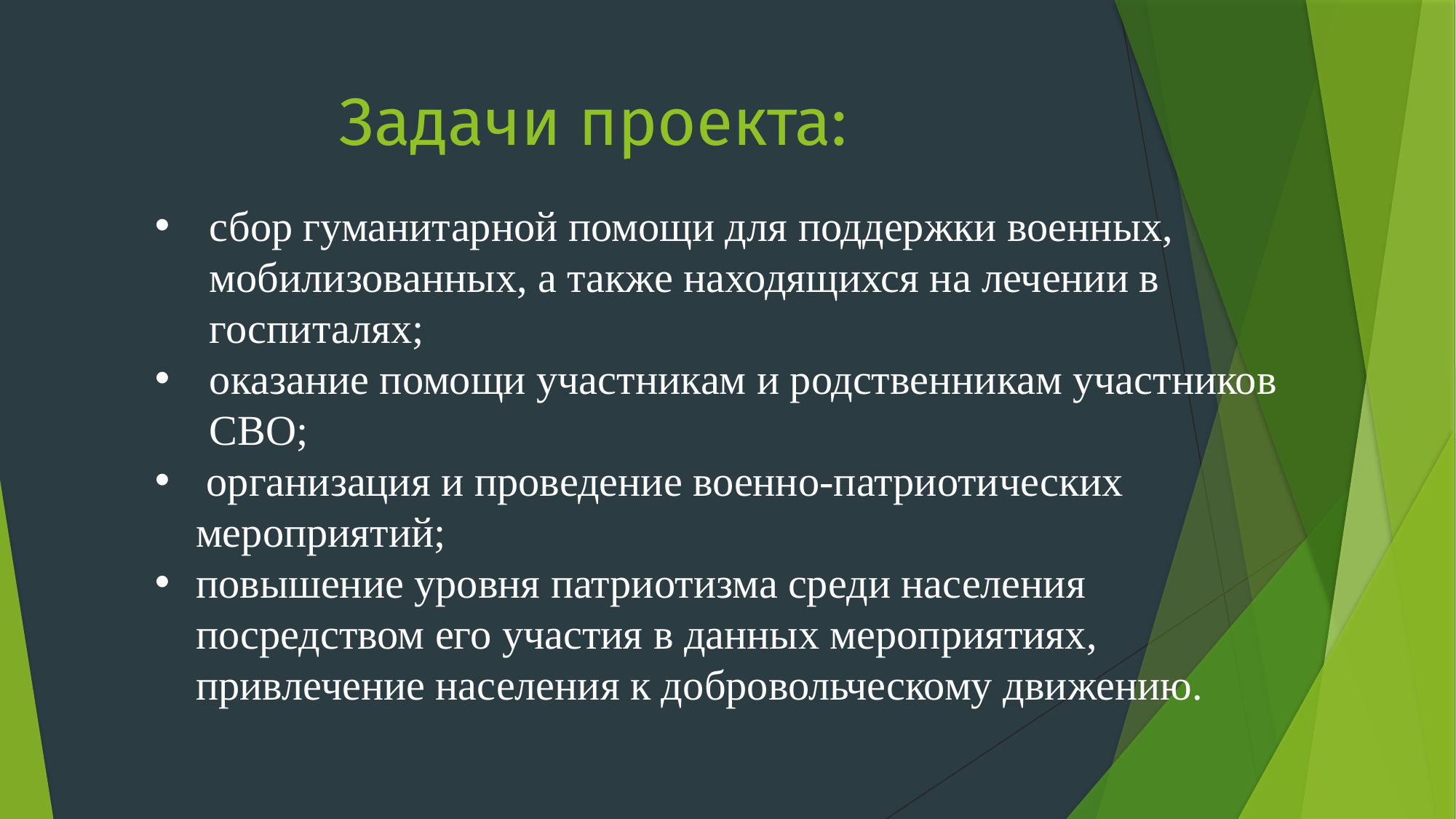

# Задачи проекта:

сбор гуманитарной помощи для поддержки военных, мобилизованных, а также находящихся на лечении в госпиталях;
оказание помощи участникам и родственникам участников СВО;
 организация и проведение военно-патриотических мероприятий;
повышение уровня патриотизма среди населения посредством его участия в данных мероприятиях, привлечение населения к добровольческому движению.